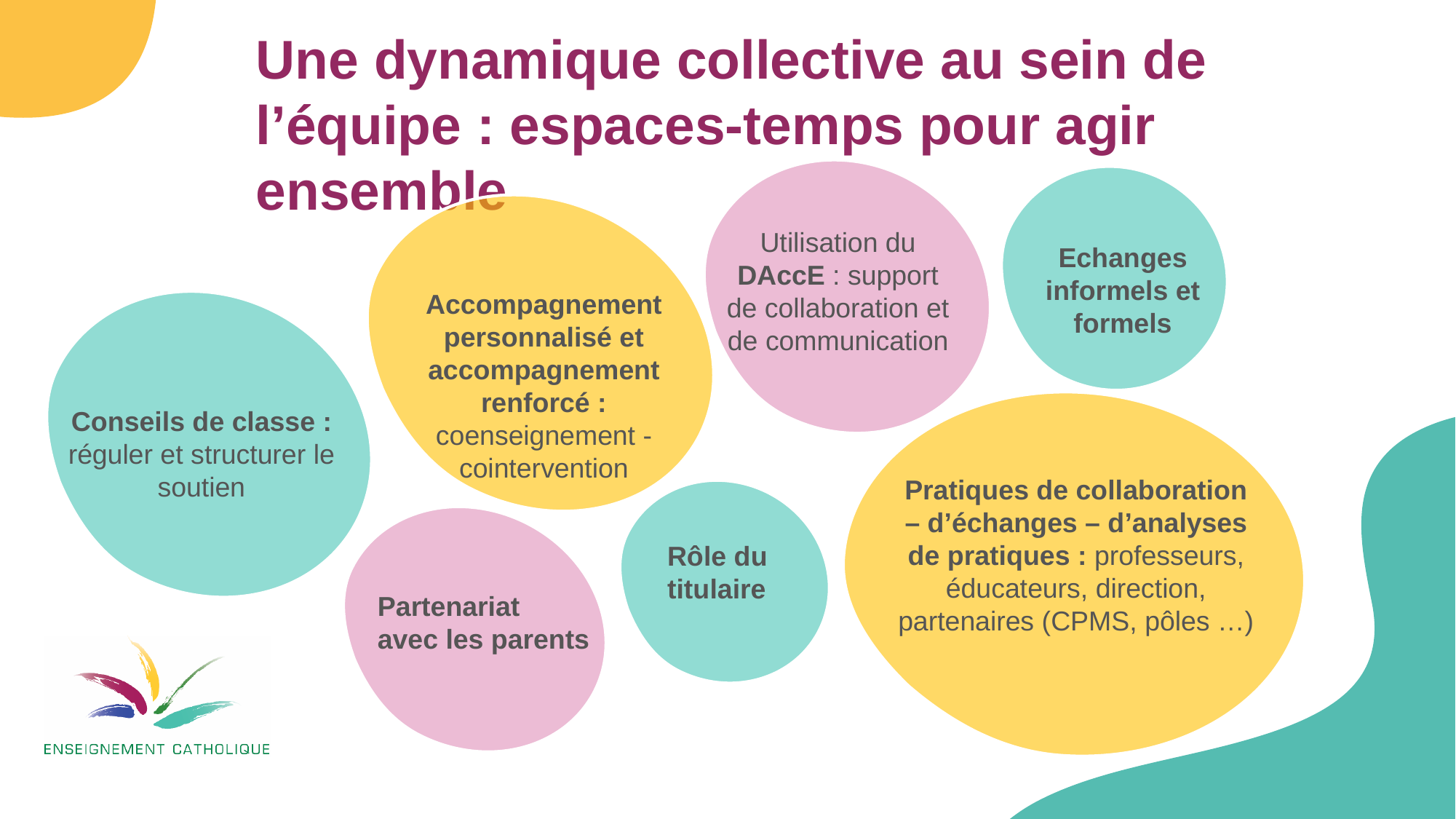

Une dynamique collective au sein de l’équipe : espaces-temps pour agir ensemble

Utilisation du DAccE : support de collaboration et de communication

Echanges informels et formels

Accompagnement personnalisé et accompagnement renforcé : coenseignement - cointervention

Conseils de classe : réguler et structurer le soutien

Pratiques de collaboration – d’échanges – d’analyses de pratiques : professeurs, éducateurs, direction, partenaires (CPMS, pôles …)

Rôle du titulaire

Partenariat
avec les parents